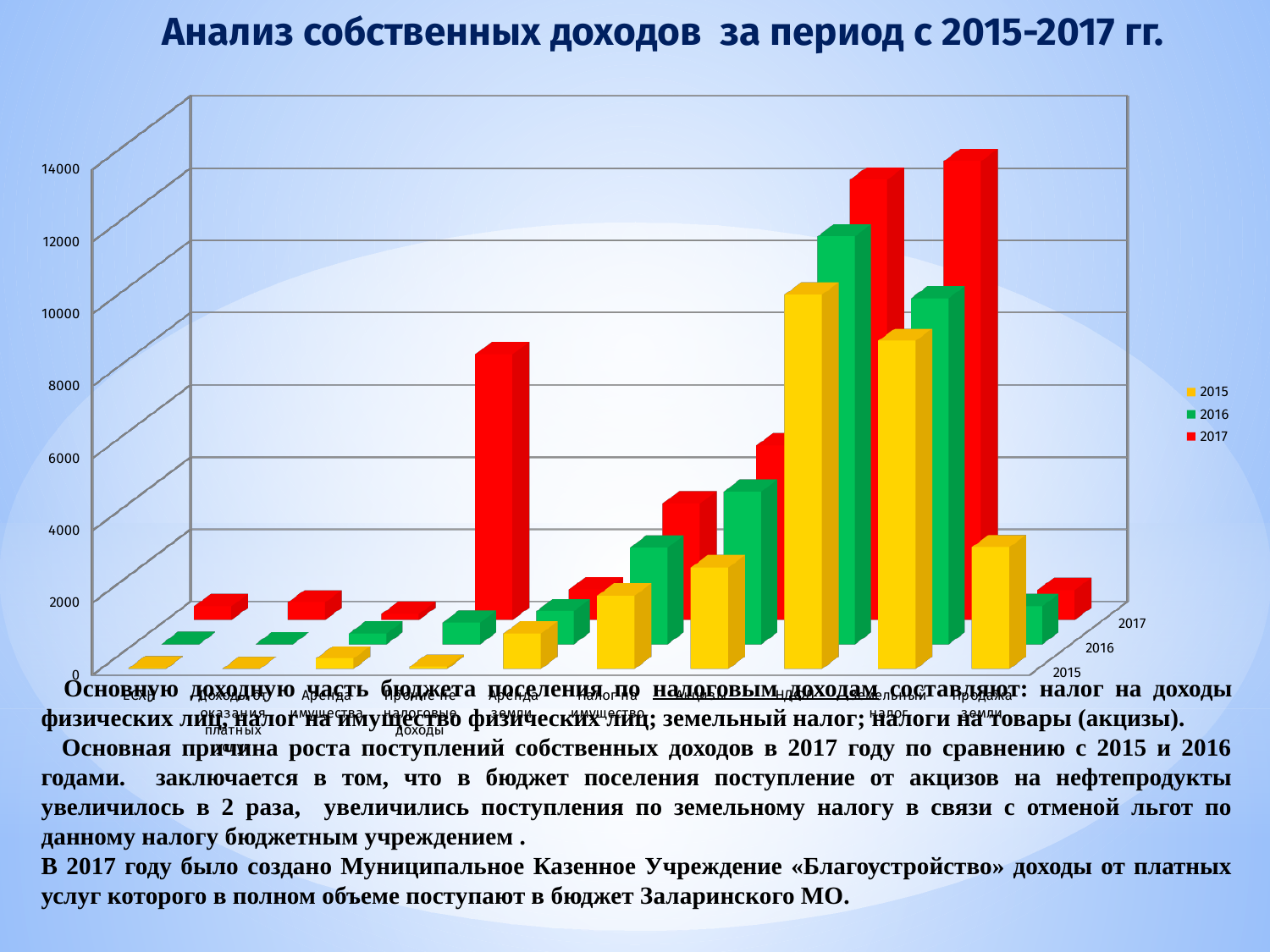

# Анализ собственных доходов  за период с 2015-2017 гг.

[unsupported chart]

  Основную доходную часть бюджета поселения по налоговым доходам составляют: налог на доходы физических лиц, налог на имущество физических лиц; земельный налог; налоги на товары (акцизы).
  Основная причина роста поступлений собственных доходов в 2017 году по сравнению с 2015 и 2016 годами.  заключается в том, что в бюджет поселения поступление от акцизов на нефтепродукты увеличилось в 2 раза,  увеличились поступления по земельному налогу в связи с отменой льгот по данному налогу бюджетным учреждением .
В 2017 году было создано Муниципальное Казенное Учреждение «Благоустройство» доходы от платных услуг которого в полном объеме поступают в бюджет Заларинского МО.